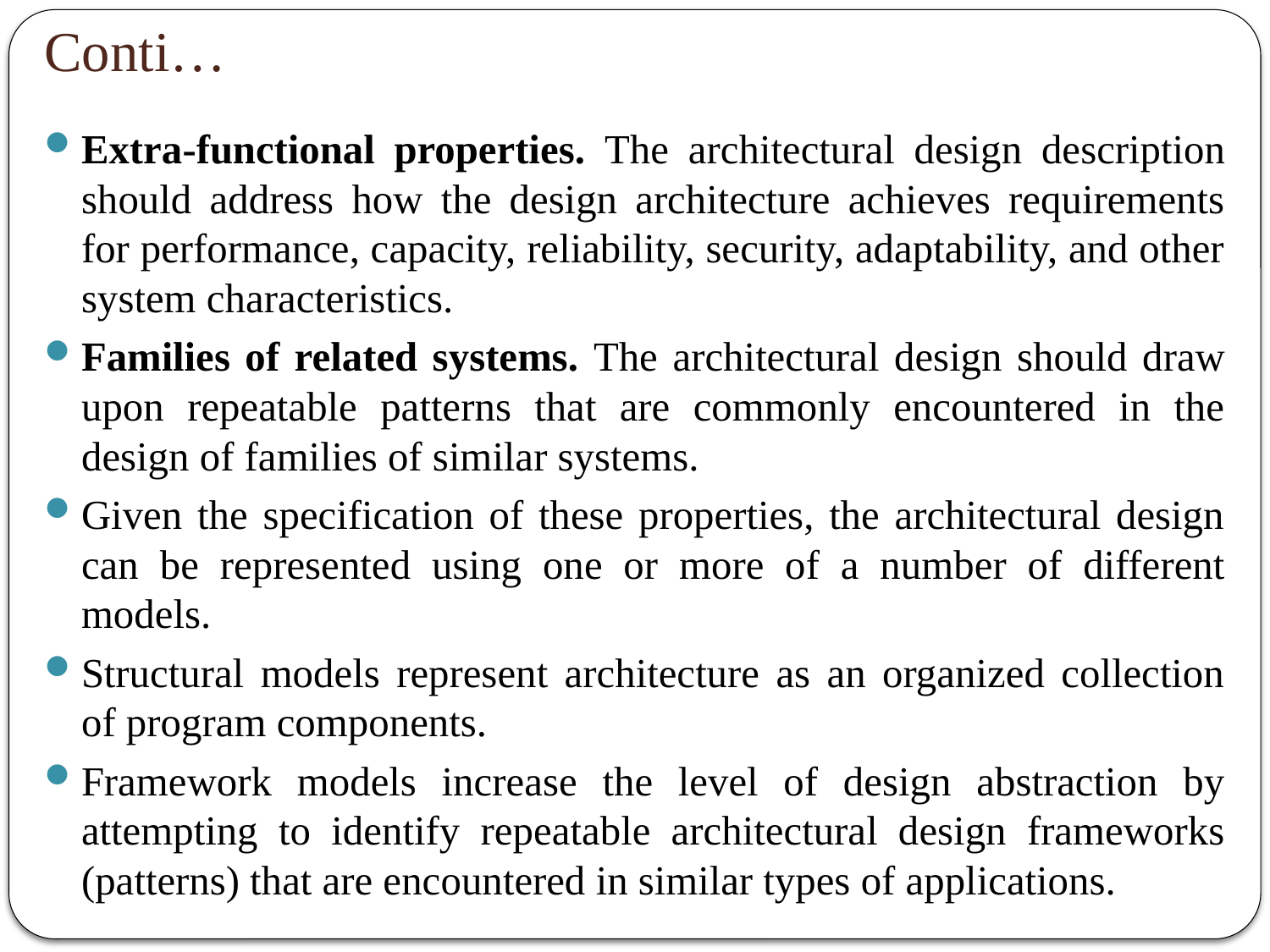

# Conti…
Extra-functional properties. The architectural design description should address how the design architecture achieves requirements for performance, capacity, reliability, security, adaptability, and other system characteristics.
Families of related systems. The architectural design should draw upon repeatable patterns that are commonly encountered in the design of families of similar systems.
Given the specification of these properties, the architectural design can be represented using one or more of a number of different models.
Structural models represent architecture as an organized collection of program components.
Framework models increase the level of design abstraction by attempting to identify repeatable architectural design frameworks (patterns) that are encountered in similar types of applications.